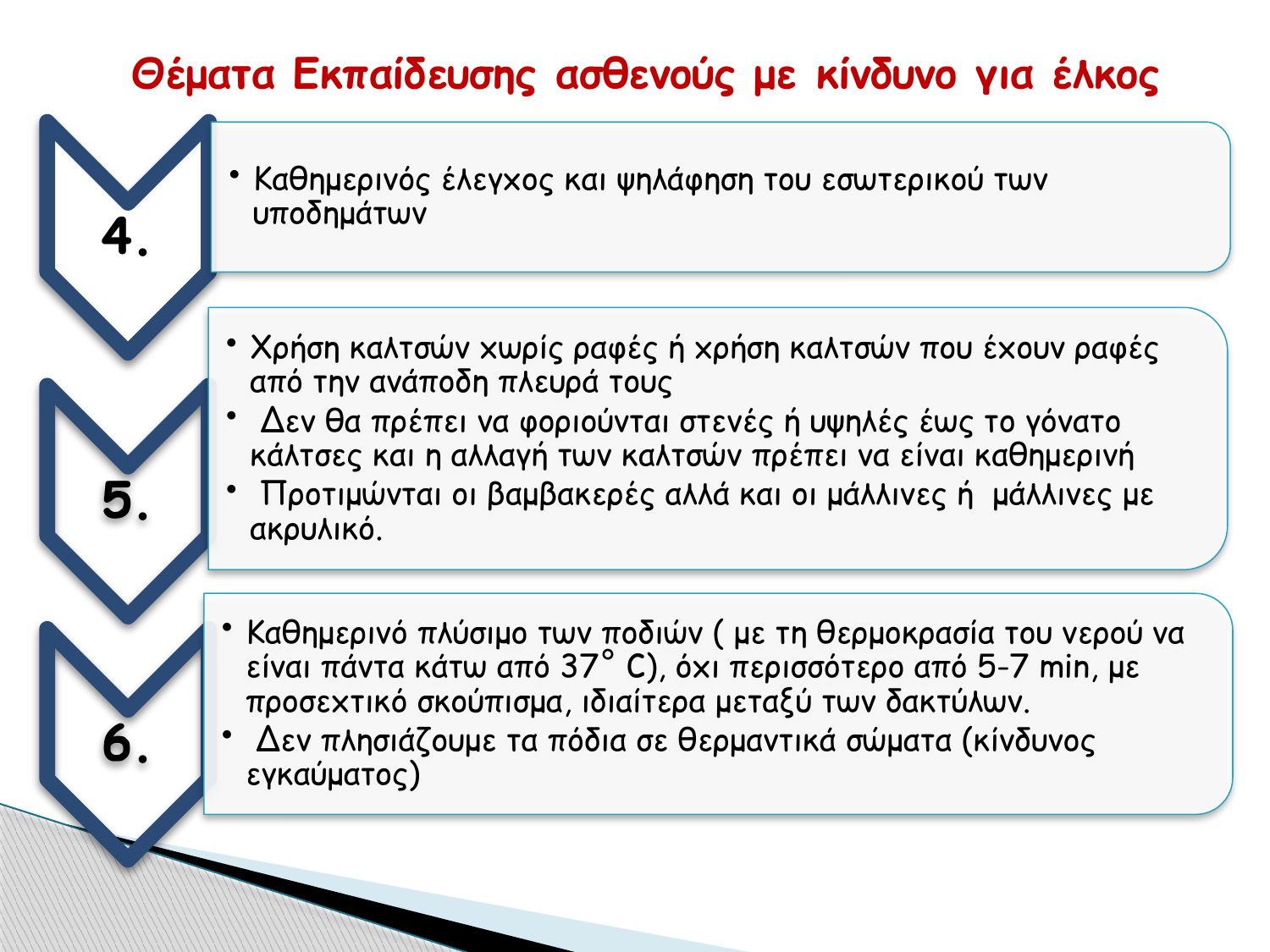

Θέματα Εκπαίδευσης ασθενούς με κίνδυνο για έλκος
4.
Καθημερινός έλεγχος και ψηλάφηση του εσωτερικού των υποδημάτων
5.
Χρήση καλτσών χωρίς ραφές ή χρήση καλτσών που έχουν ραφές από την ανάποδη πλευρά τους
 Δεν θα πρέπει να φοριούνται στενές ή υψηλές έως το γόνατο κάλτσες και η αλλαγή των καλτσών πρέπει να είναι καθημερινή
 Προτιμώνται οι βαμβακερές αλλά και οι μάλλινες ή  μάλλινες με ακρυλικό.
6.
Καθημερινό πλύσιμο των ποδιών ( με τη θερμοκρασία του νερού να είναι πάντα κάτω από 37˚ C), όχι περισσότερο από 5-7 min, με προσεχτικό σκούπισμα, ιδιαίτερα μεταξύ των δακτύλων.
 Δεν πλησιάζουμε τα πόδια σε θερμαντικά σώματα (κίνδυνος εγκαύματος)